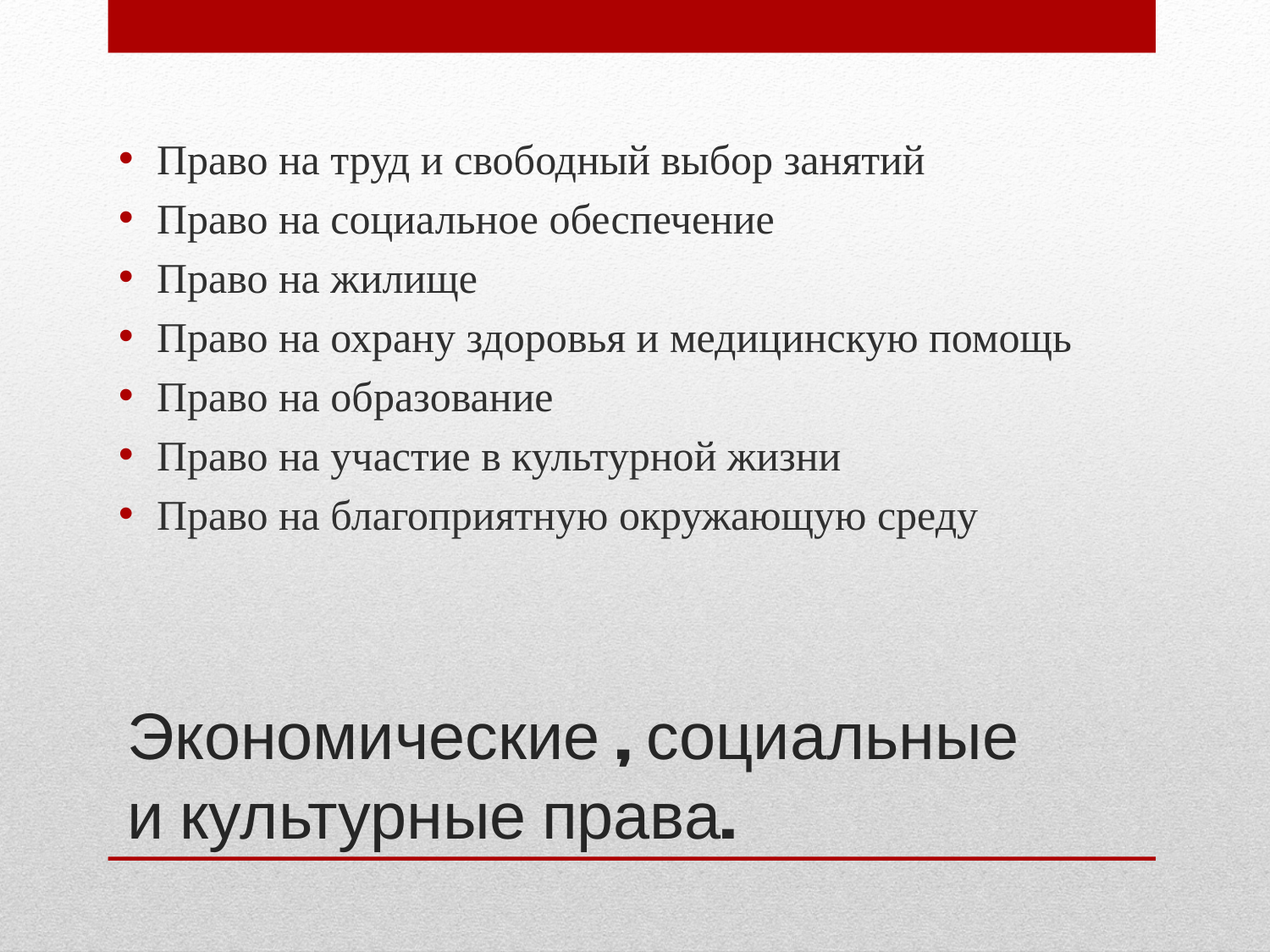

Право на труд и свободный выбор занятий
Право на социальное обеспечение
Право на жилище
Право на охрану здоровья и медицинскую помощь
Право на образование
Право на участие в культурной жизни
Право на благоприятную окружающую среду

# Экономические , социальные и культурные права.